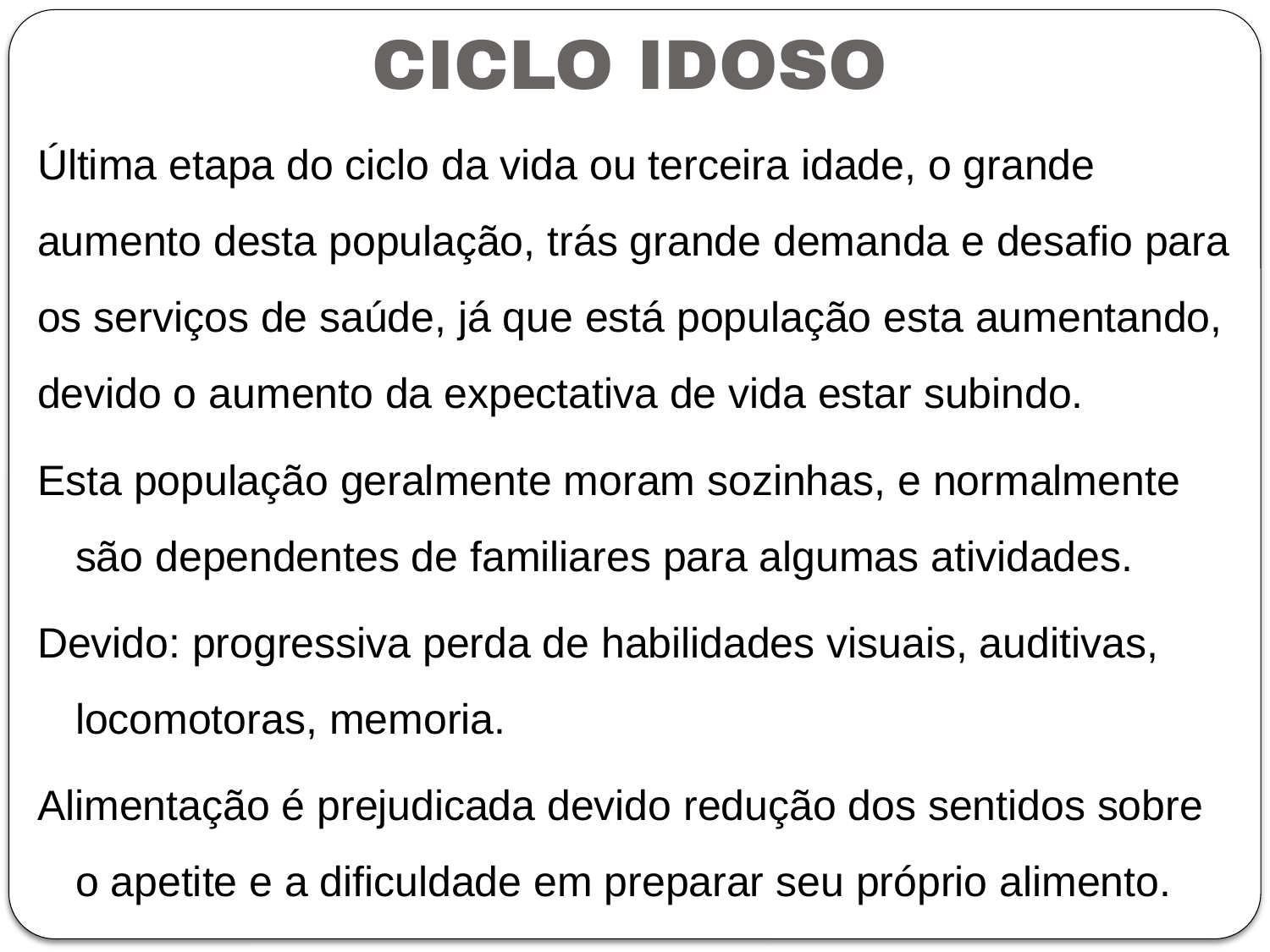

# CICLO IDOSO
Última etapa do ciclo da vida ou terceira idade, o grande aumento desta população, trás grande demanda e desafio para os serviços de saúde, já que está população esta aumentando, devido o aumento da expectativa de vida estar subindo.
Esta população geralmente moram sozinhas, e normalmente são dependentes de familiares para algumas atividades.
Devido: progressiva perda de habilidades visuais, auditivas, locomotoras, memoria.
Alimentação é prejudicada devido redução dos sentidos sobre o apetite e a dificuldade em preparar seu próprio alimento.